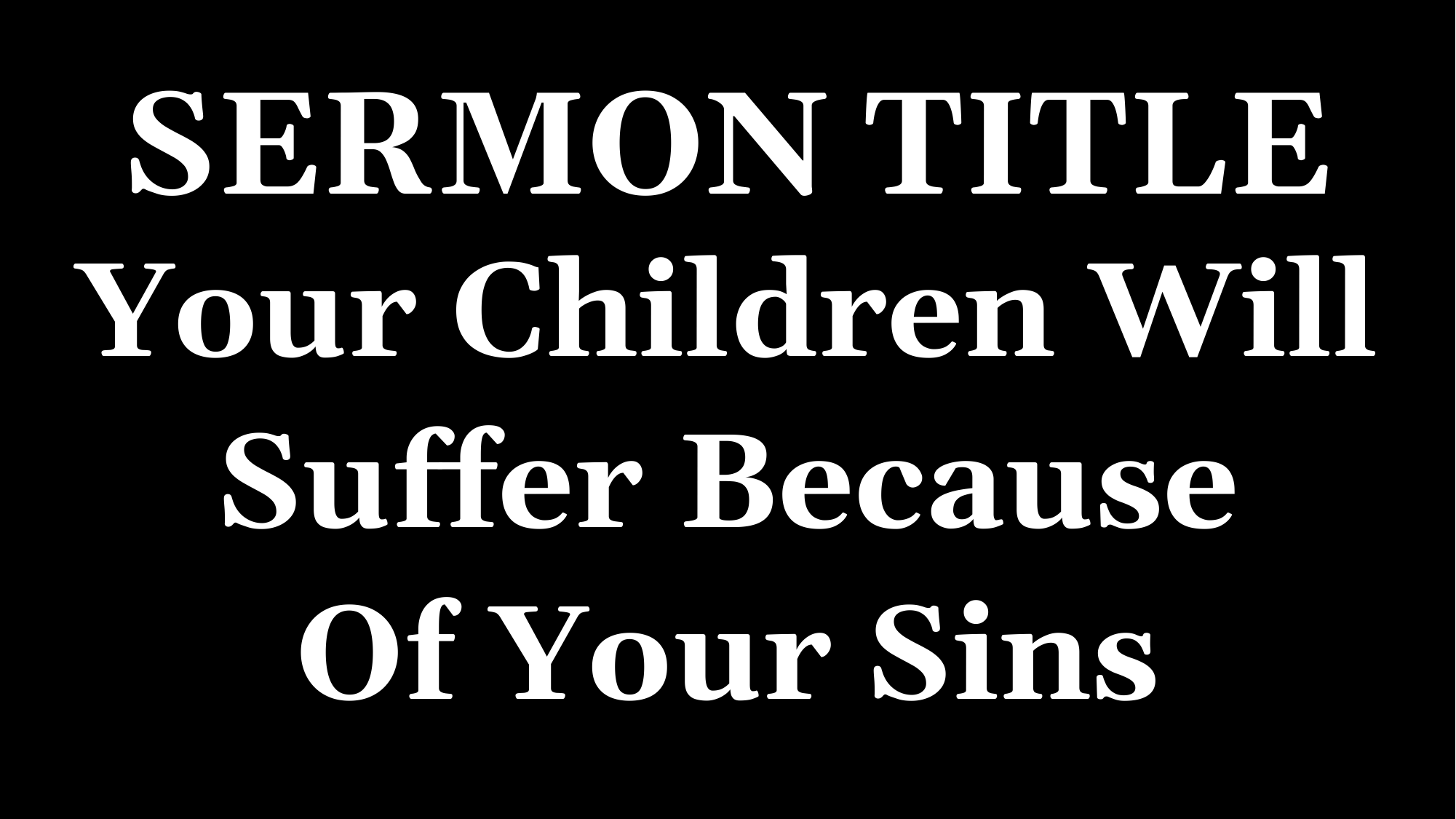

SERMON TITLE
Your Children Will Suffer Because
Of Your Sins